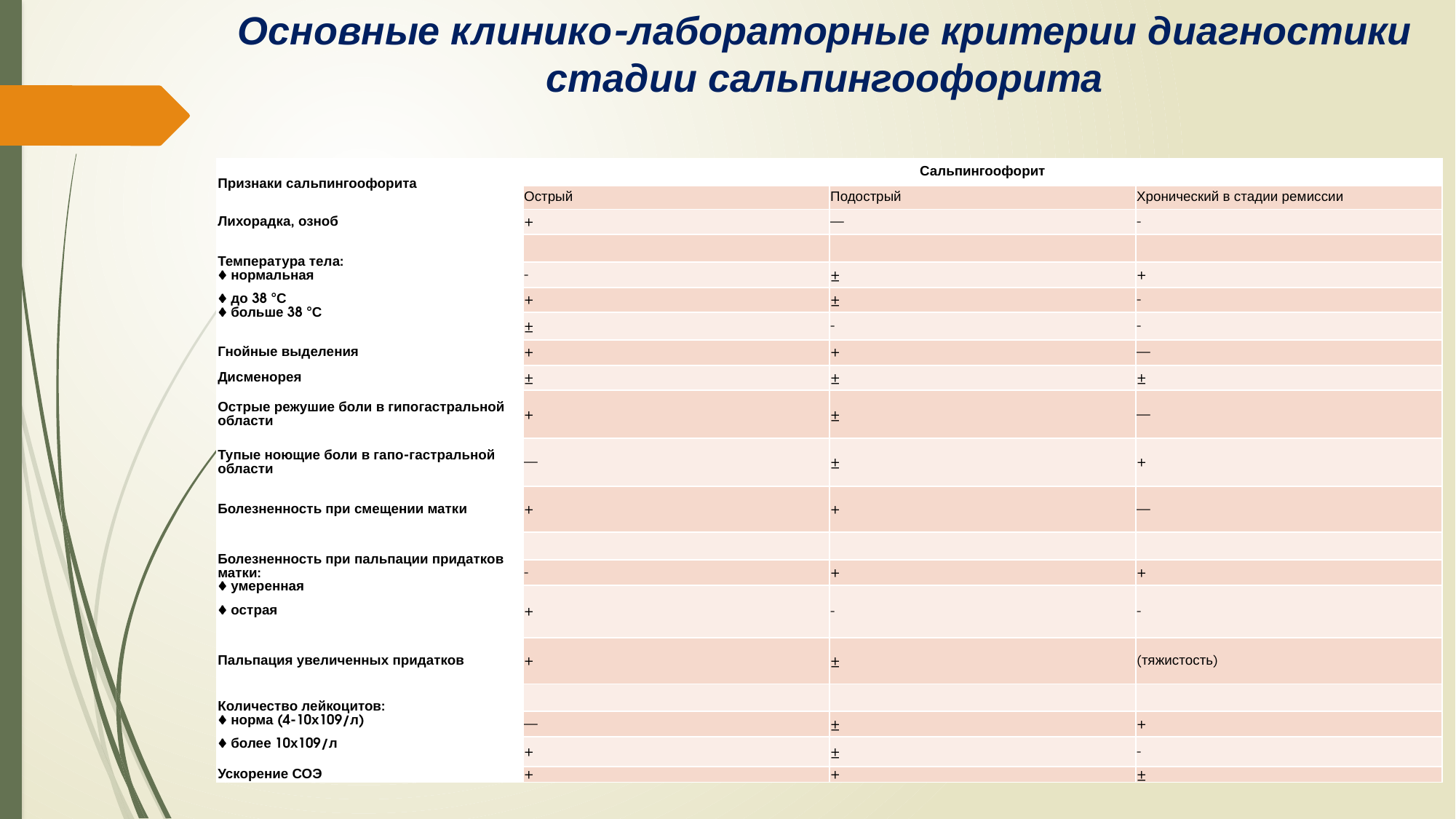

# Основные клинико-лабораторные критерии диагностики стадии сальпингоофорита
| Признаки сальпингоофорита | Сальпингоофорит |  |  |
| --- | --- | --- | --- |
|  | Острый | Подострый | Хронический в стадии ремиссии |
| Лихорадка, озноб | + | — | - |
| Температура тела: ♦ нормальная ♦ до 38 °С ♦ больше 38 °С |  |  |  |
|  | - | ± | + |
|  | + | ± | - |
|  | ± | - | - |
| Гнойные выделения | + | + | — |
| Дисменорея | ± | ± | ± |
| Острые режушие боли в гипогастральной области | + | ± | — |
| Тупые ноющие боли в гапо-гастральной области | — | ± | + |
| Болезненность при смещении матки | + | + | — |
| Болезненность при пальпации придатков матки: ♦ умеренная ♦ острая |  |  |  |
|  | - | + | + |
|  | + | - | - |
| Пальпация увеличенных придатков | + | ± | (тяжистость) |
| Количество лейкоцитов: ♦ норма (4-10х109/л) ♦ более 10х109/л |  |  |  |
|  | — | ± | + |
|  | + | ± | - |
| Ускорение СОЭ | + | + | ± |